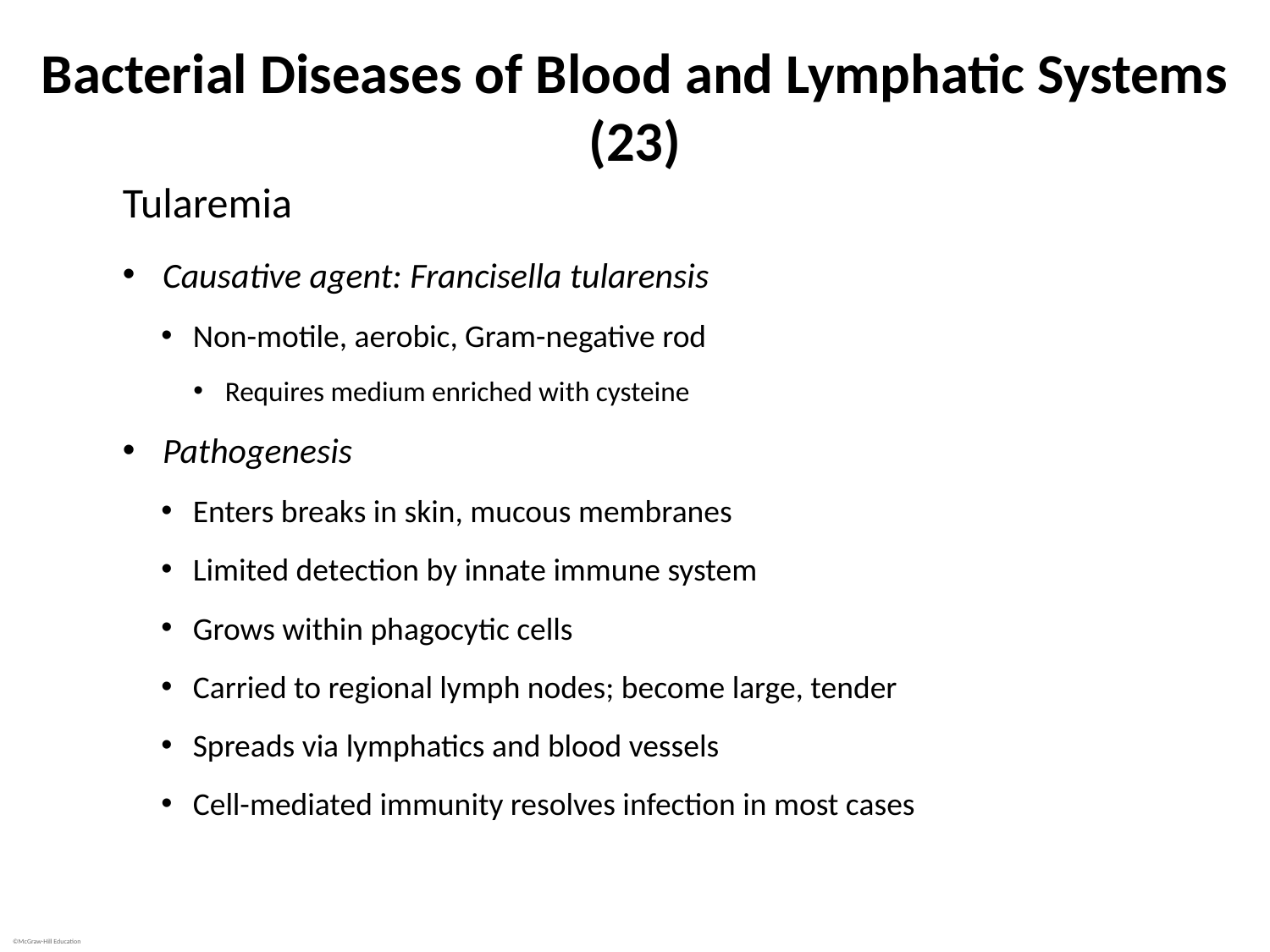

# Bacterial Diseases of Blood and Lymphatic Systems (23)
Tularemia
Causative agent: Francisella tularensis
Non-motile, aerobic, Gram-negative rod
Requires medium enriched with cysteine
Pathogenesis
Enters breaks in skin, mucous membranes
Limited detection by innate immune system
Grows within phagocytic cells
Carried to regional lymph nodes; become large, tender
Spreads via lymphatics and blood vessels
Cell-mediated immunity resolves infection in most cases